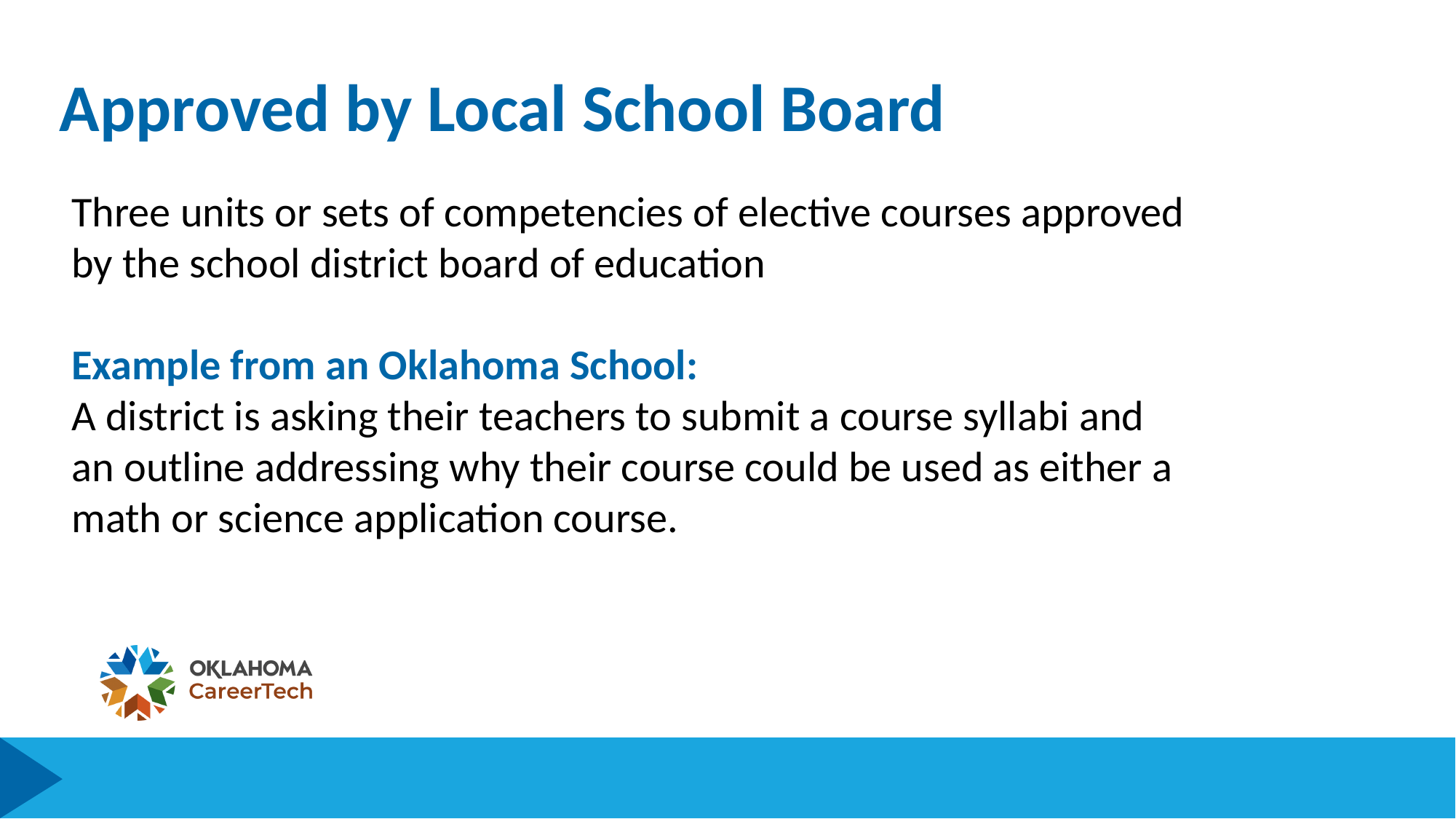

# Approved by Local School Board
Three units or sets of competencies of elective courses approved by the school district board of education

Example from an Oklahoma School:
A district is asking their teachers to submit a course syllabi and an outline addressing why their course could be used as either a math or science application course.